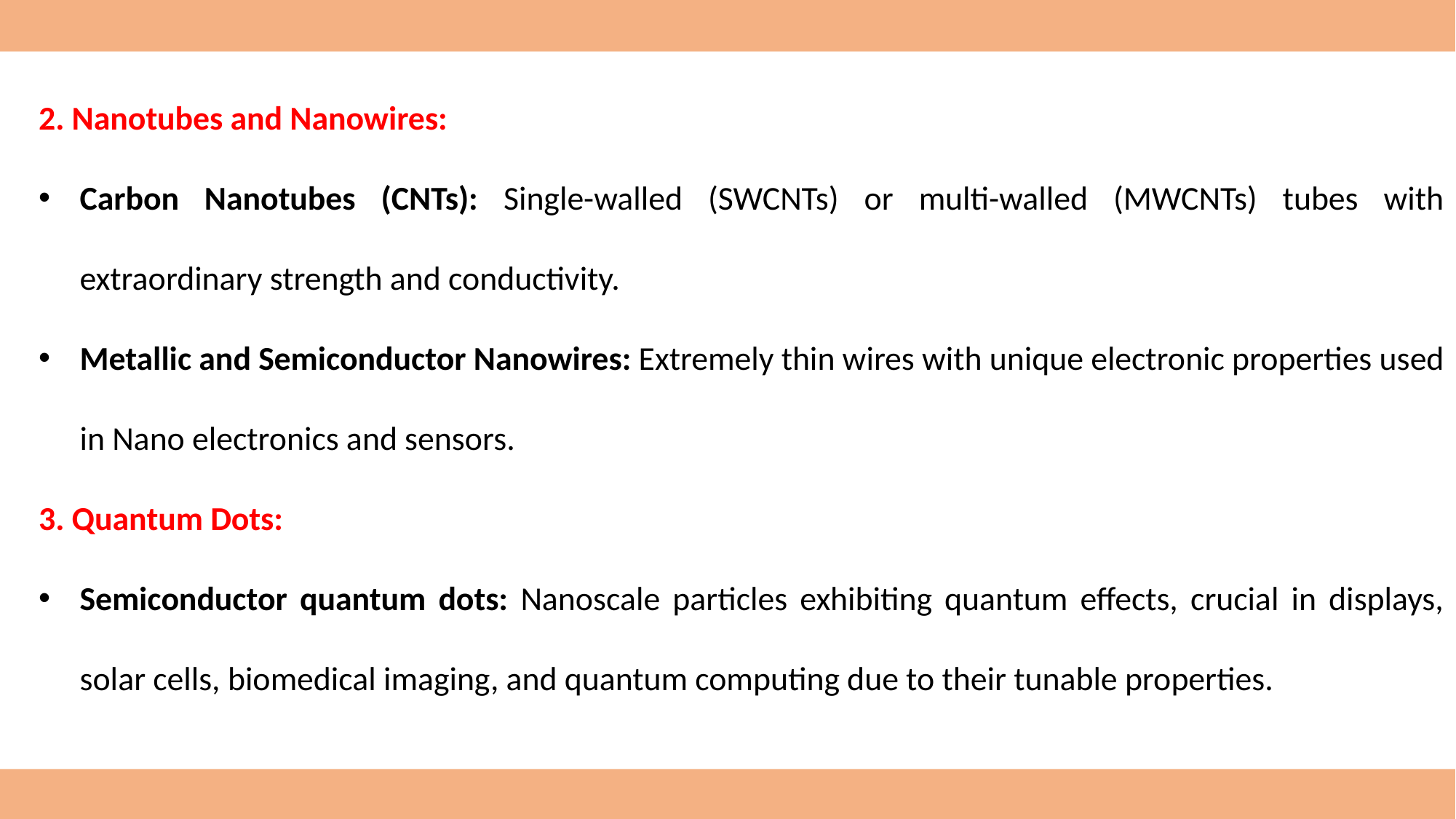

2. Nanotubes and Nanowires:
Carbon Nanotubes (CNTs): Single-walled (SWCNTs) or multi-walled (MWCNTs) tubes with extraordinary strength and conductivity.
Metallic and Semiconductor Nanowires: Extremely thin wires with unique electronic properties used in Nano electronics and sensors.
3. Quantum Dots:
Semiconductor quantum dots: Nanoscale particles exhibiting quantum effects, crucial in displays, solar cells, biomedical imaging, and quantum computing due to their tunable properties.